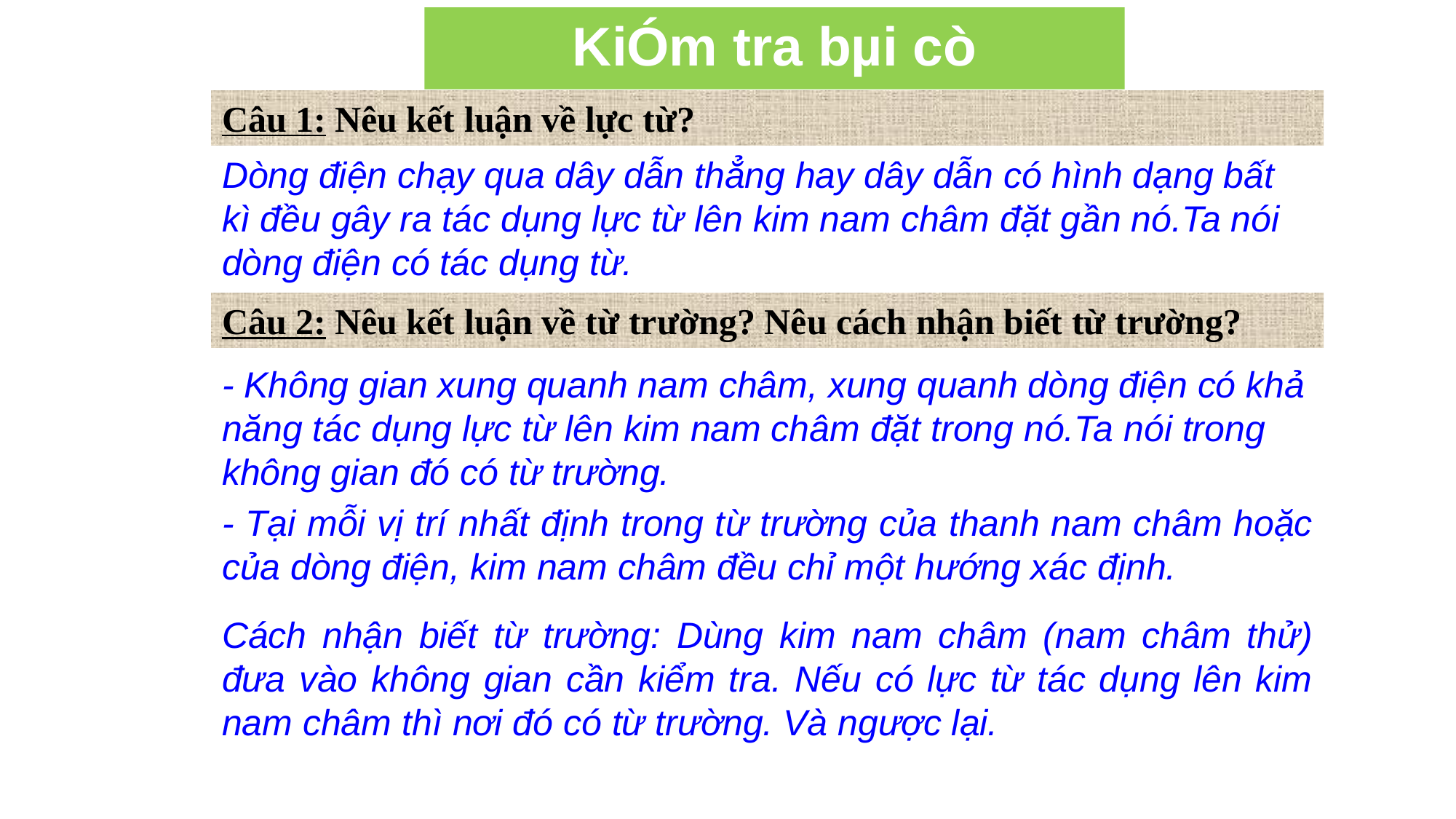

# KiÓm tra bµi cò
Câu 1: Nêu kết luận về lực từ?
Dòng điện chạy qua dây dẫn thẳng hay dây dẫn có hình dạng bất kì đều gây ra tác dụng lực từ lên kim nam châm đặt gần nó.Ta nói dòng điện có tác dụng từ.
Câu 2: Nêu kết luận về từ trường? Nêu cách nhận biết từ trường?
- Không gian xung quanh nam châm, xung quanh dòng điện có khả năng tác dụng lực từ lên kim nam châm đặt trong nó.Ta nói trong không gian đó có từ trường.
- Tại mỗi vị trí nhất định trong từ trường của thanh nam châm hoặc của dòng điện, kim nam châm đều chỉ một hướng xác định.
Cách nhận biết từ trường: Dùng kim nam châm (nam châm thử) đưa vào không gian cần kiểm tra. Nếu có lực từ tác dụng lên kim nam châm thì nơi đó có từ trường. Và ngược lại.